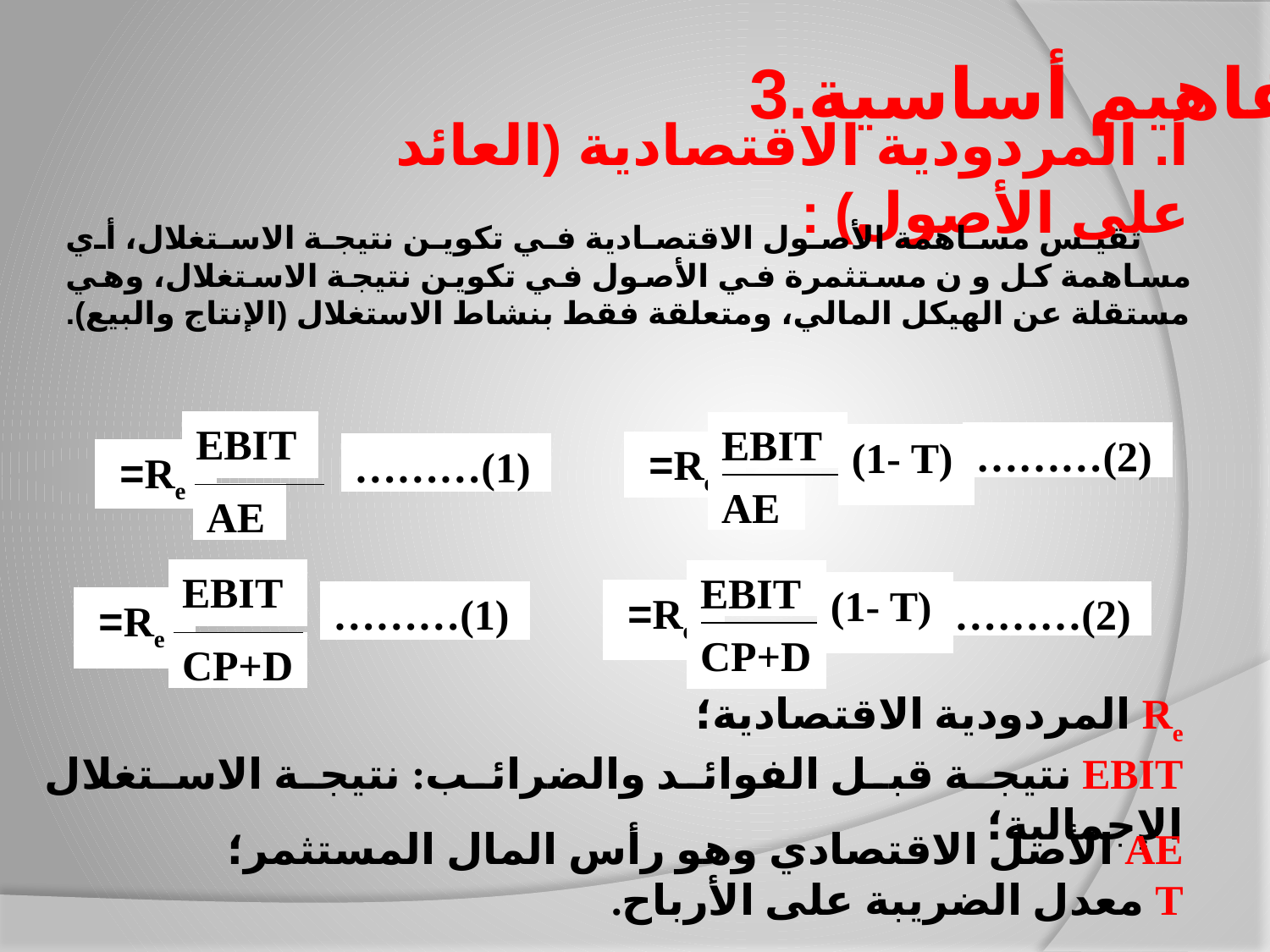

3.مفاهيم أساسية
# أ. المردودية الاقتصادية (العائد على الأصول) :
      تقيس مساهمة الأصول الاقتصادية في تكوين نتيجة الاستغلال، أي مساهمة كل و ن مستثمرة في الأصول في تكوين نتيجة الاستغلال، وهي مستقلة عن الهيكل المالي، ومتعلقة فقط بنشاط الاستغلال (الإنتاج والبيع).
EBIT
EBIT
(1- T)
Re=
………(1)
Re=
AE
AE
………(2)
EBIT
EBIT
(1- T)
Re=
………(1)
Re=
CP+D
CP+D
………(2)
Re المردودية الاقتصادية؛
EBIT نتيجة قبل الفوائد والضرائب: نتيجة الاستغلال الإجمالية؛
AE الأصل الاقتصادي وهو رأس المال المستثمر؛
T معدل الضريبة على الأرباح.